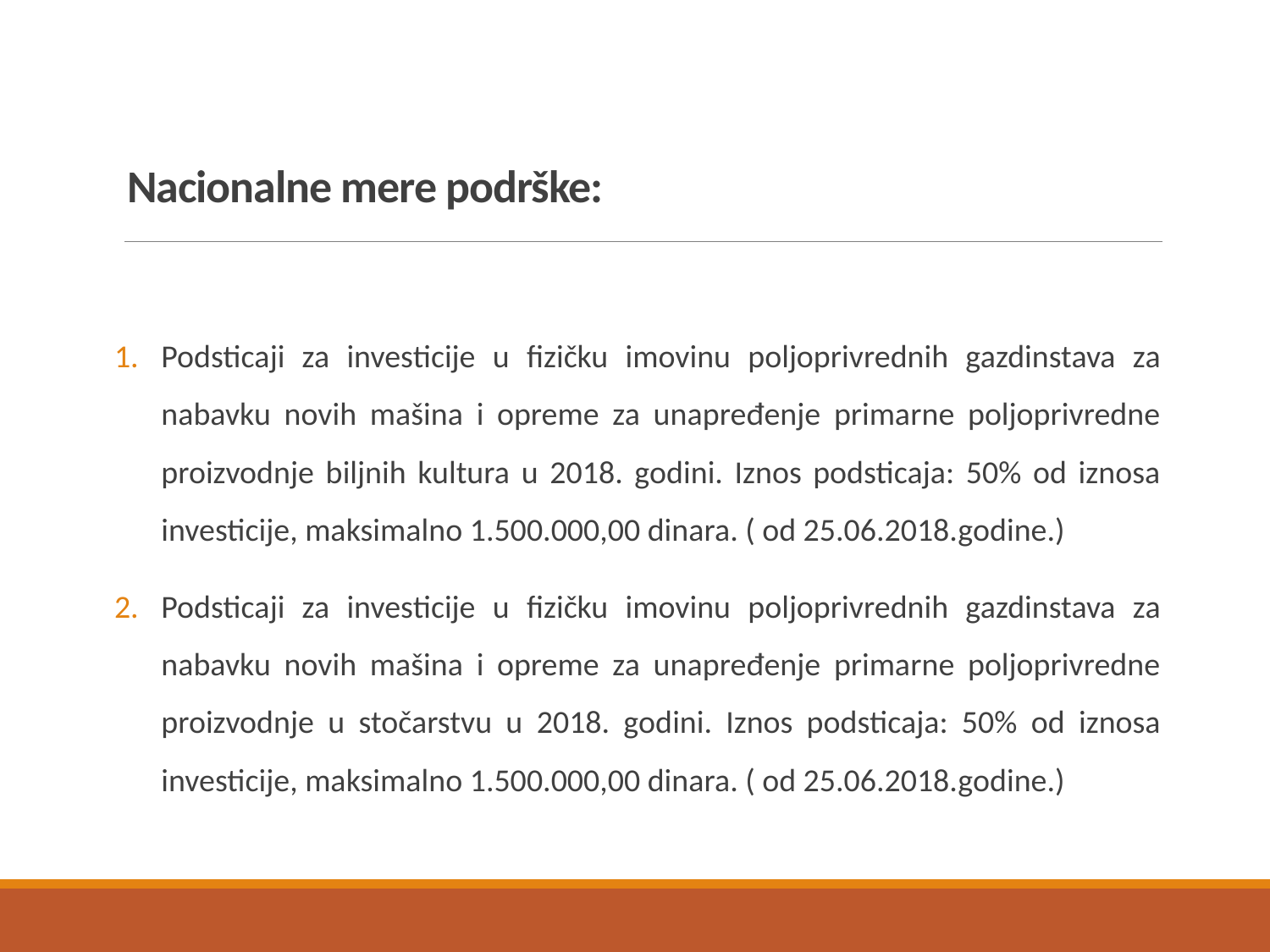

# Nacionalne mere podrške:

Podsticaji za investicije u fizičku imovinu poljoprivrednih gazdinstava za nabavku novih mašina i opreme za unapređenje primarne poljoprivredne proizvodnje biljnih kultura u 2018. godini. Iznos podsticaja: 50% od iznosa investicije, maksimalno 1.500.000,00 dinara. ( od 25.06.2018.godine.)
Podsticaji za investicije u fizičku imovinu poljoprivrednih gazdinstava za nabavku novih mašina i opreme za unapređenje primarne poljoprivredne proizvodnje u stočarstvu u 2018. godini. Iznos podsticaja: 50% od iznosa investicije, maksimalno 1.500.000,00 dinara. ( od 25.06.2018.godine.)